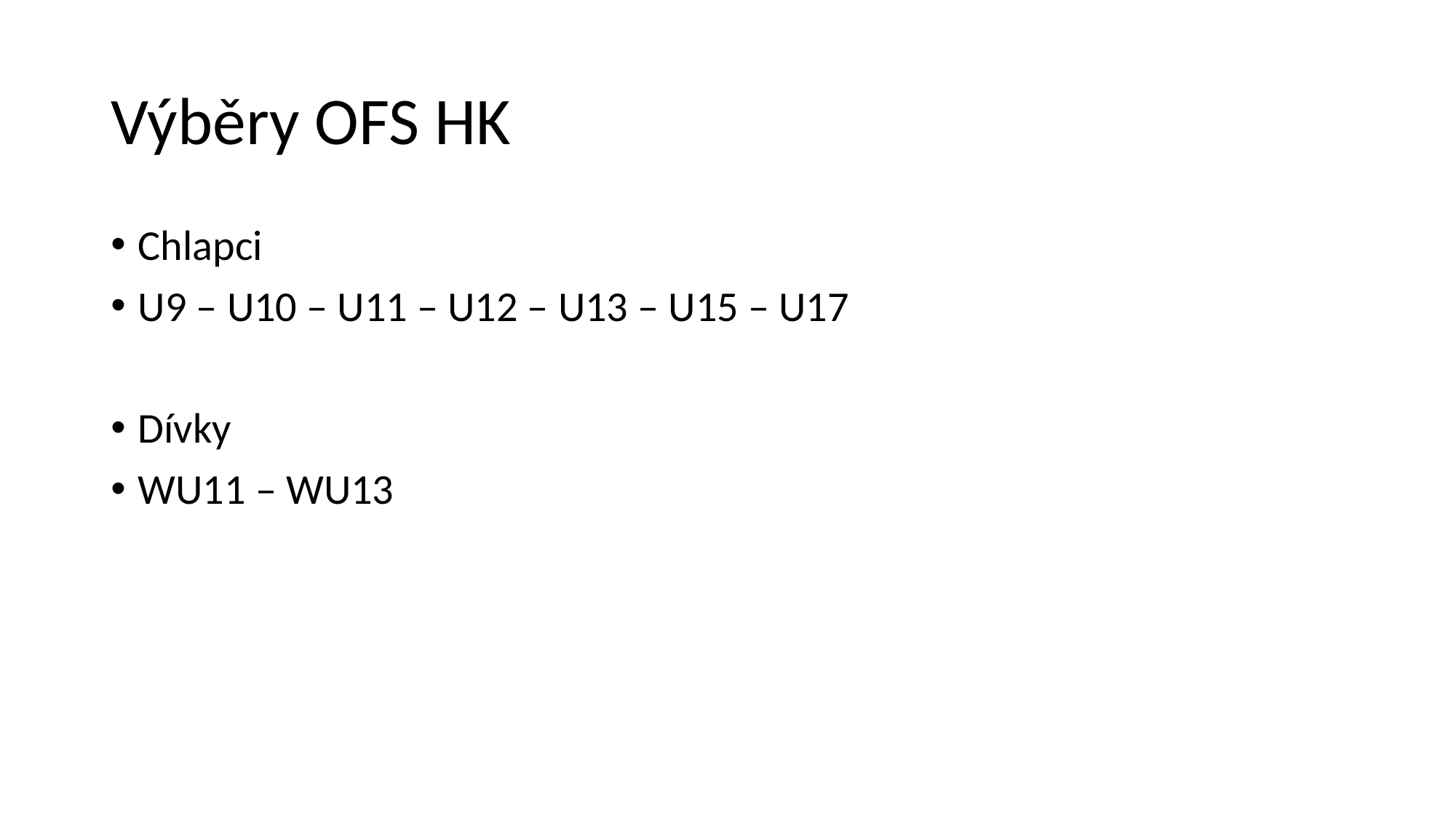

# Výběry OFS HK
Chlapci
U9 – U10 – U11 – U12 – U13 – U15 – U17

Dívky
WU11 – WU13